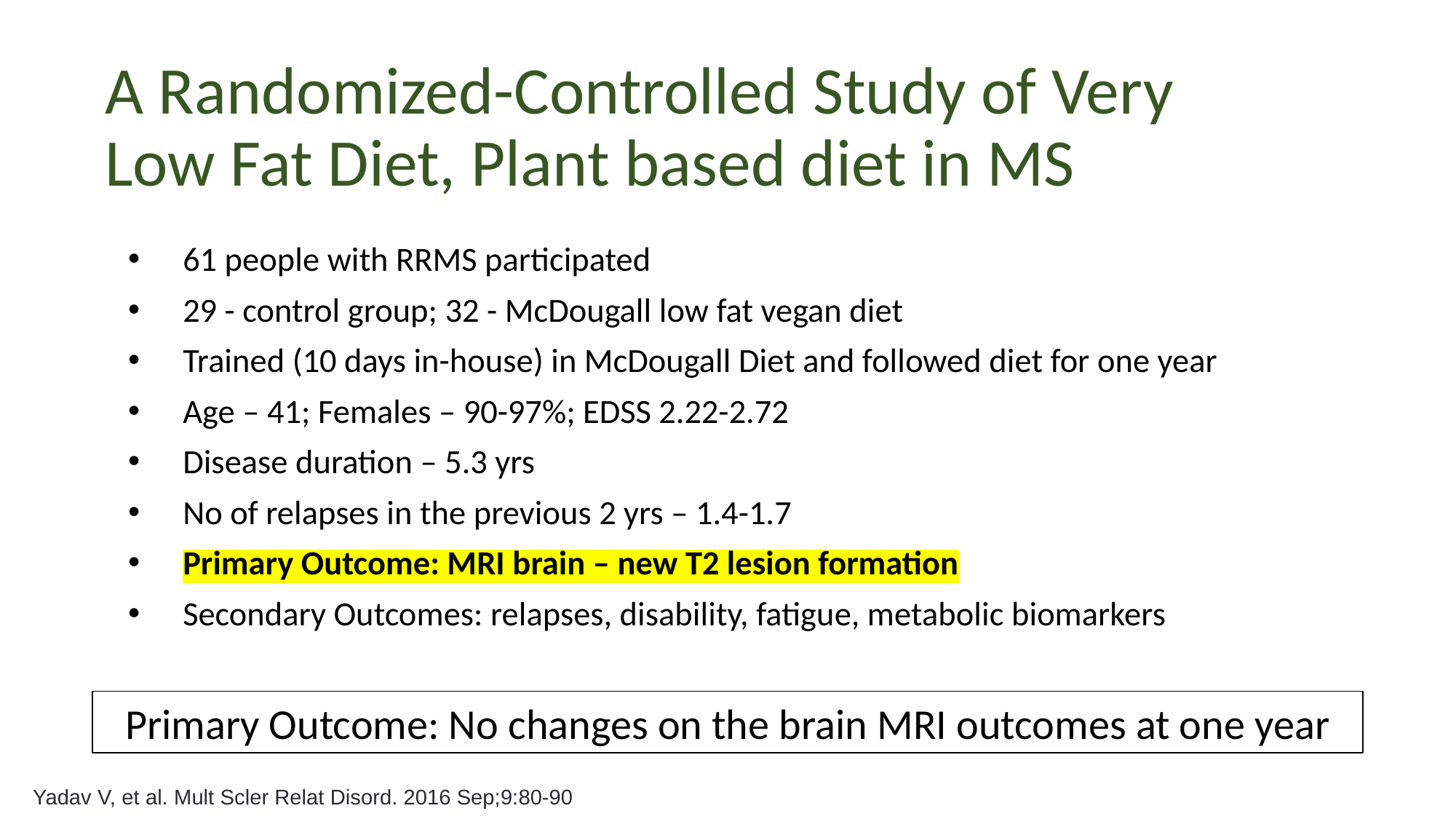

# A Randomized-Controlled Study of Very Low Fat Diet, Plant based diet in MS
61 people with RRMS participated
29 - control group; 32 - McDougall low fat vegan diet
Trained (10 days in-house) in McDougall Diet and followed diet for one year
Age – 41; Females – 90-97%; EDSS 2.22-2.72
Disease duration – 5.3 yrs
No of relapses in the previous 2 yrs – 1.4-1.7
Primary Outcome: MRI brain – new T2 lesion formation
Secondary Outcomes: relapses, disability, fatigue, metabolic biomarkers

Primary Outcome: No changes on the brain MRI outcomes at one year
Yadav V, et al. Mult Scler Relat Disord. 2016 Sep;9:80-90